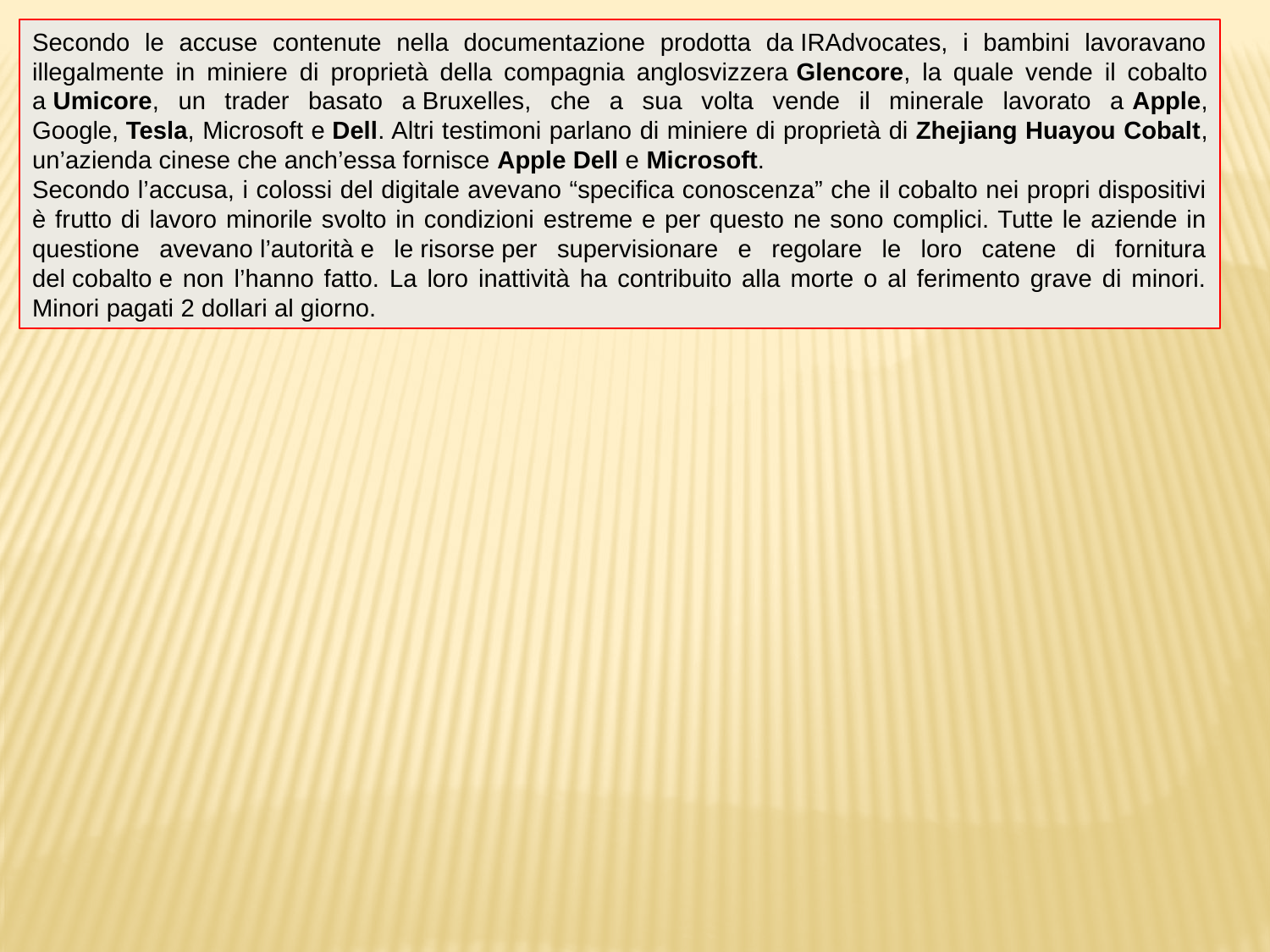

Secondo le accuse contenute nella documentazione prodotta da IRAdvocates, i bambini lavoravano illegalmente in miniere di proprietà della compagnia anglosvizzera Glencore, la quale vende il cobalto a Umicore, un trader basato a Bruxelles, che a sua volta vende il minerale lavorato a Apple, Google, Tesla, Microsoft e Dell. Altri testimoni parlano di miniere di proprietà di Zhejiang Huayou Cobalt, un’azienda cinese che anch’essa fornisce Apple Dell e Microsoft.
Secondo l’accusa, i colossi del digitale avevano “specifica conoscenza” che il cobalto nei propri dispositivi è frutto di lavoro minorile svolto in condizioni estreme e per questo ne sono complici. Tutte le aziende in questione avevano l’autorità e le risorse per supervisionare e regolare le loro catene di fornitura del cobalto e non l’hanno fatto. La loro inattività ha contribuito alla morte o al ferimento grave di minori. Minori pagati 2 dollari al giorno.